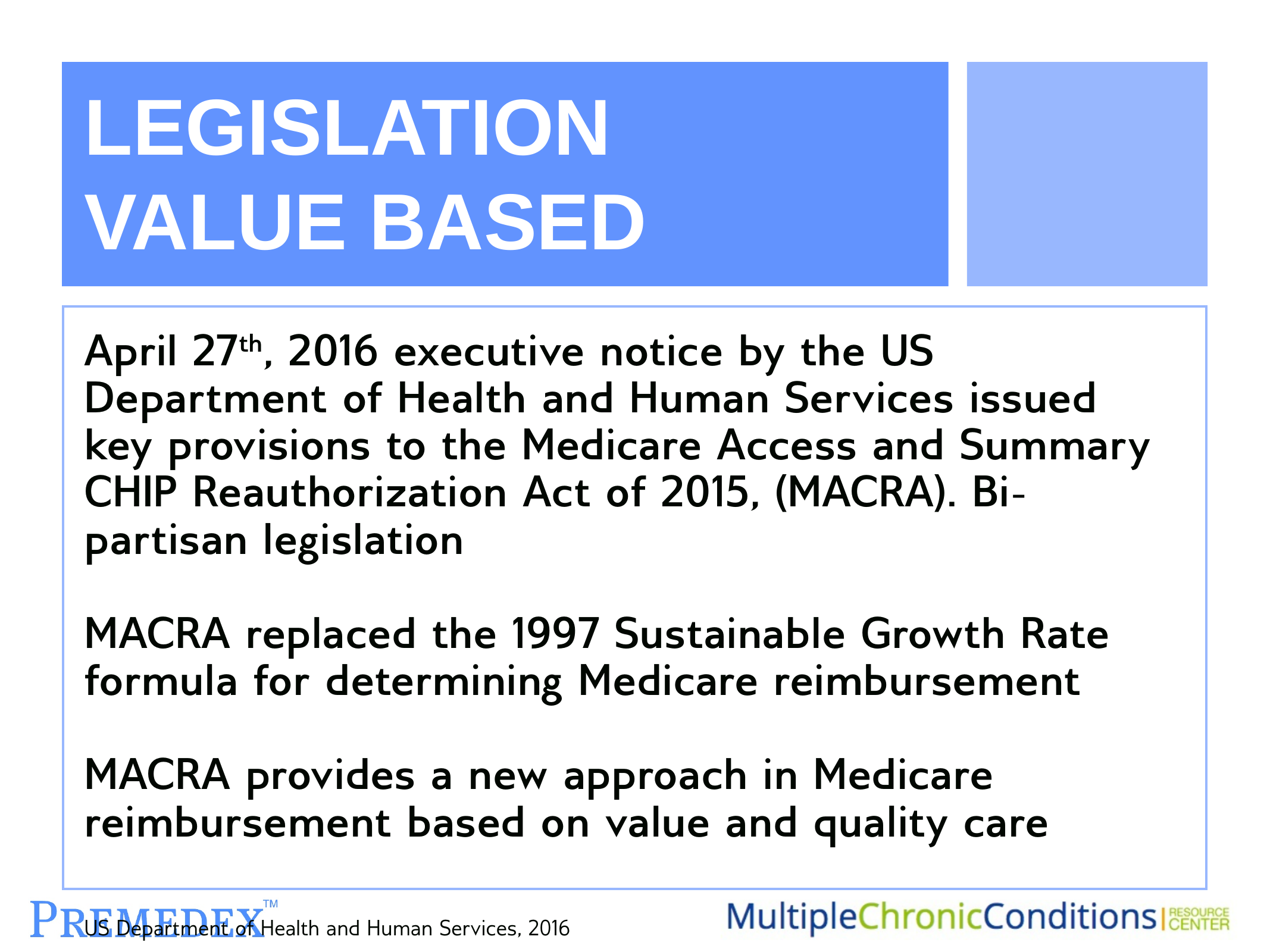

# MACRA LEGISLATION VALUE BASED
April 27th, 2016 executive notice by the US Department of Health and Human Services issued key provisions to the Medicare Access and Summary CHIP Reauthorization Act of 2015, (MACRA). Bi-partisan legislation

MACRA replaced the 1997 Sustainable Growth Rate formula for determining Medicare reimbursement

MACRA provides a new approach in Medicare reimbursement based on value and quality care

US Department of Health and Human Services, 2016